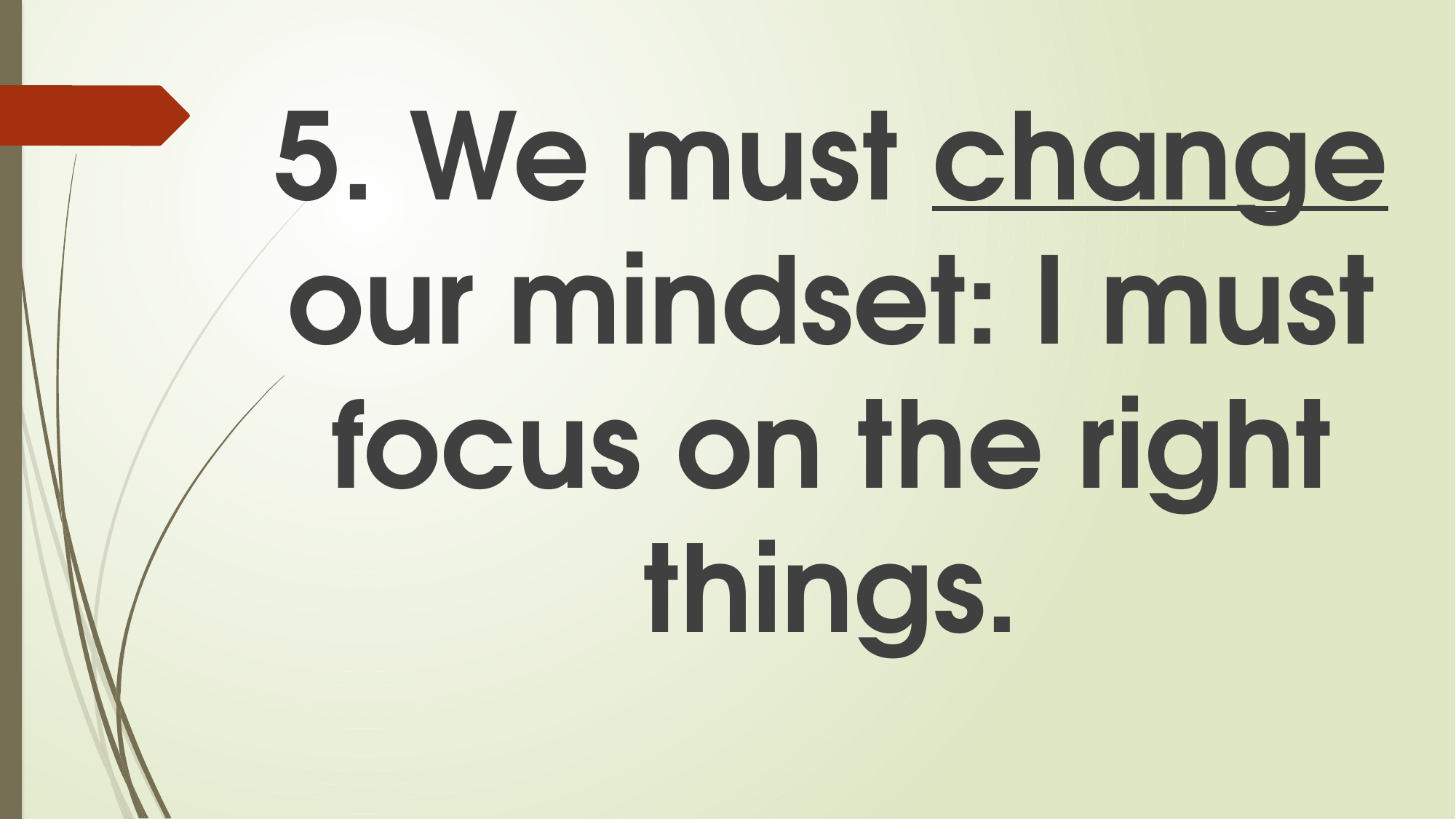

5. We must change our mindset: I must focus on the right things.

#